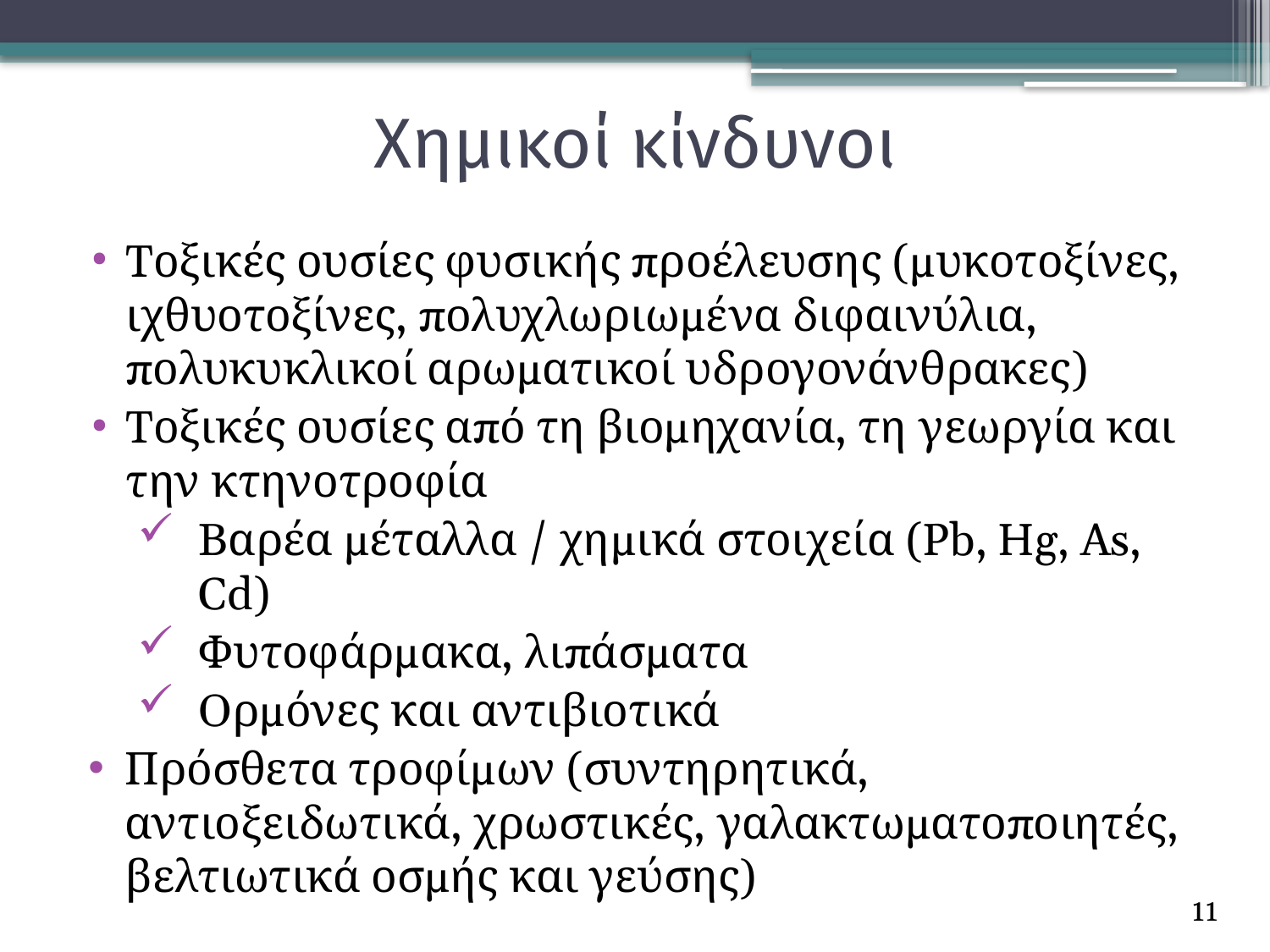

# Χημικοί κίνδυνοι
Τοξικές ουσίες φυσικής προέλευσης (μυκοτοξίνες, ιχθυοτοξίνες, πολυχλωριωμένα διφαινύλια, πολυκυκλικοί αρωματικοί υδρογονάνθρακες)
Τοξικές ουσίες από τη βιομηχανία, τη γεωργία και την κτηνοτροφία
Βαρέα μέταλλα / χημικά στοιχεία (Pb, Hg, As, Cd)
Φυτοφάρμακα, λιπάσματα
Ορμόνες και αντιβιοτικά
Πρόσθετα τροφίμων (συντηρητικά, αντιοξειδωτικά, χρωστικές, γαλακτωματοποιητές, βελτιωτικά οσμής και γεύσης)

11